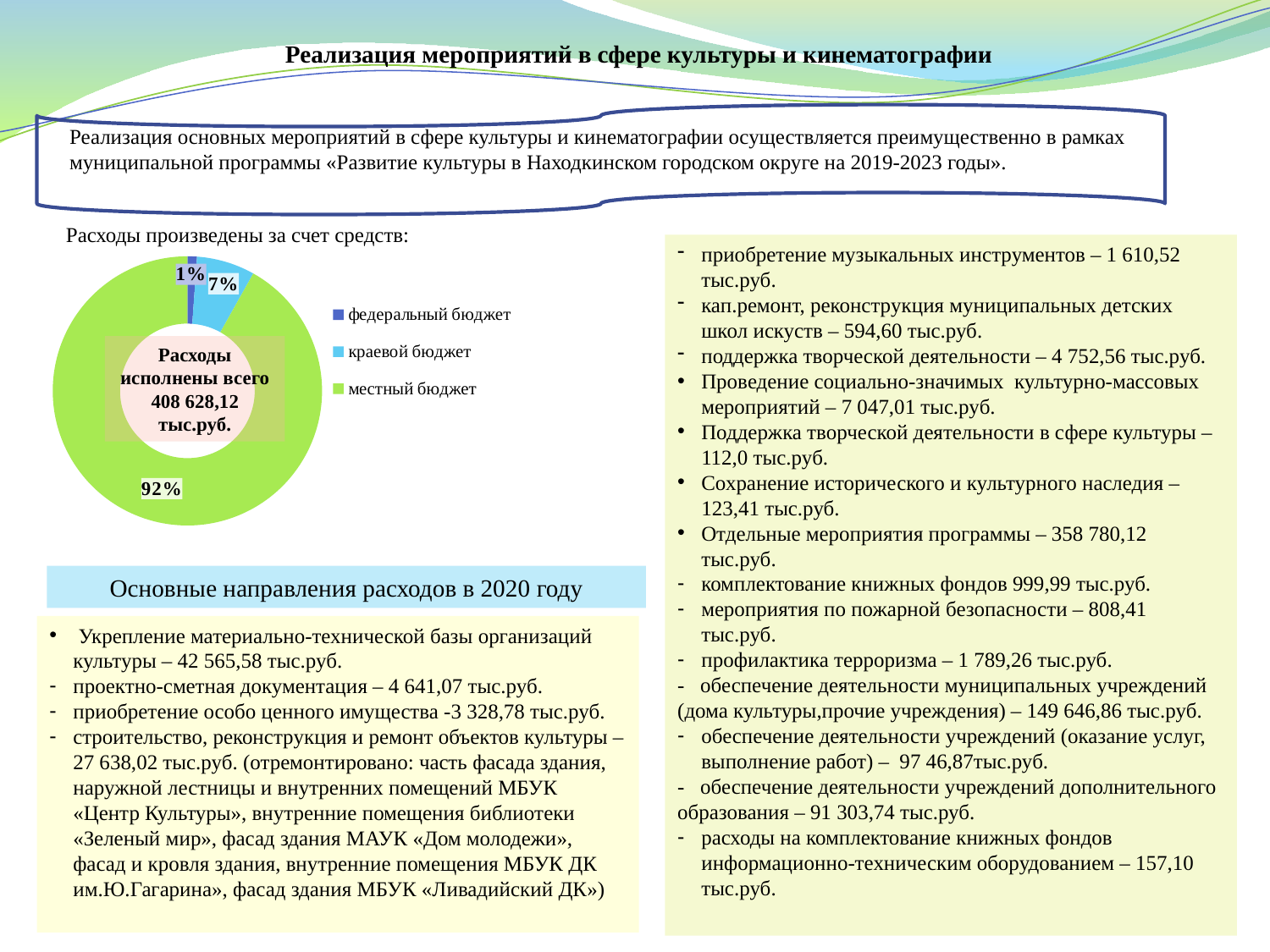

Реализация мероприятий в сфере культуры и кинематографии

Реализация основных мероприятий в сфере культуры и кинематографии осуществляется преимущественно в рамках муниципальной программы «Развитие культуры в Находкинском городском округе на 2019-2023 годы».
Расходы произведены за счет средств:
приобретение музыкальных инструментов – 1 610,52 тыс.руб.
кап.ремонт, реконструкция муниципальных детских школ искуств – 594,60 тыс.руб.
поддержка творческой деятельности – 4 752,56 тыс.руб.
Проведение социально-значимых  культурно-массовых мероприятий – 7 047,01 тыс.руб.
Поддержка творческой деятельности в сфере культуры – 112,0 тыс.руб.
Сохранение исторического и культурного наследия – 123,41 тыс.руб.
Отдельные мероприятия программы – 358 780,12 тыс.руб.
комплектование книжных фондов 999,99 тыс.руб.
мероприятия по пожарной безопасности – 808,41 тыс.руб.
профилактика терроризма – 1 789,26 тыс.руб.
-   обеспечение деятельности муниципальных учреждений (дома культуры,прочие учреждения) – 149 646,86 тыс.руб.
обеспечение деятельности учреждений (оказание услуг, выполнение работ) –  97 46,87тыс.руб.
-   обеспечение деятельности учреждений дополнительного
образования – 91 303,74 тыс.руб.
расходы на комплектование книжных фондов информационно-техническим оборудованием – 157,10 тыс.руб.

### Chart

| Category |  |
|---|---|
| федеральный бюджет | 4675.97 |
| краевой бюджет | 28573.0 |
| местный бюджет | 375379.15 |
Расходы исполнены всего 408 628,12 тыс.руб.
Основные направления расходов в 2020 году
 Укрепление материально-технической базы организаций культуры – 42 565,58 тыс.руб.
проектно-сметная документация – 4 641,07 тыс.руб.
приобретение особо ценного имущества -3 328,78 тыс.руб.
строительство, реконструкция и ремонт объектов культуры – 27 638,02 тыс.руб. (отремонтировано: часть фасада здания, наружной лестницы и внутренних помещений МБУК «Центр Культуры», внутренние помещения библиотеки «Зеленый мир», фасад здания МАУК «Дом молодежи», фасад и кровля здания, внутренние помещения МБУК ДК им.Ю.Гагарина», фасад здания МБУК «Ливадийский ДК»)